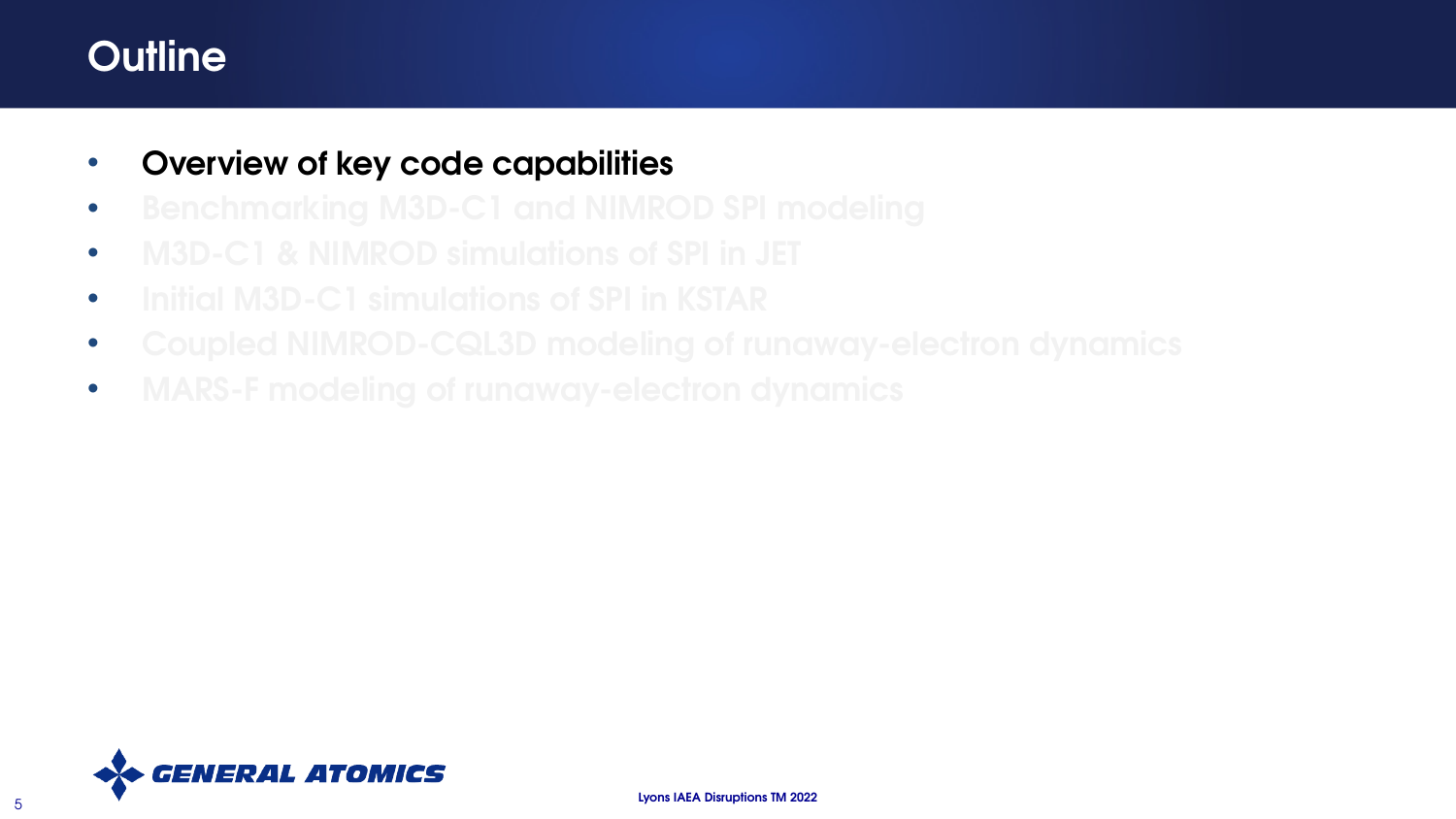

Outline
Overview of key code capabilities
Benchmarking M3D-C1 and NIMROD SPI modeling
M3D-C1 & NIMROD simulations of SPI in JET
Initial M3D-C1 simulations of SPI in KSTAR
Coupled NIMROD-CQL3D modeling of runaway-electron dynamics
MARS-F modeling of runaway-electron dynamics